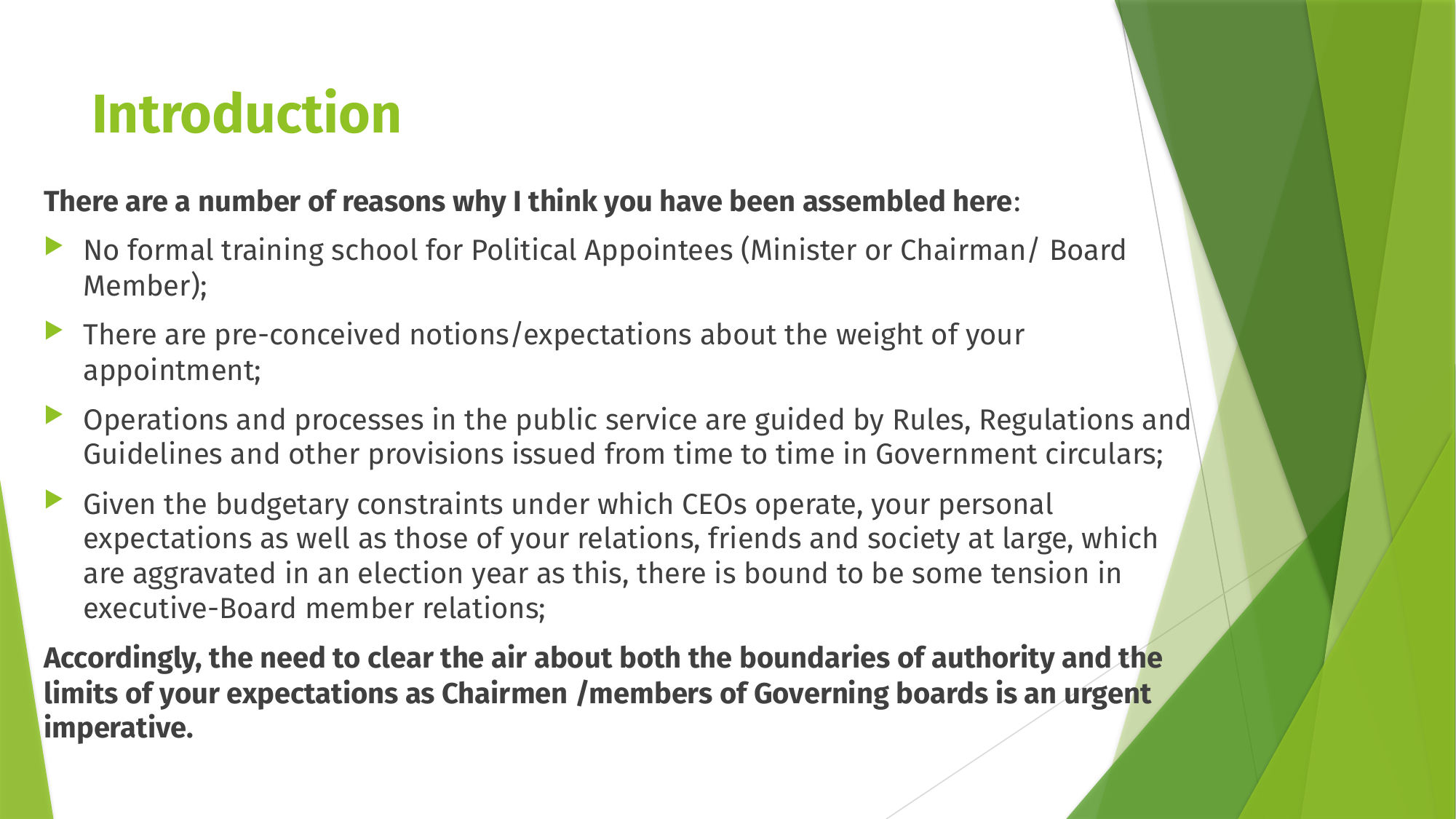

# Introduction
There are a number of reasons why I think you have been assembled here:
No formal training school for Political Appointees (Minister or Chairman/ Board Member);
There are pre-conceived notions/expectations about the weight of your appointment;
Operations and processes in the public service are guided by Rules, Regulations and Guidelines and other provisions issued from time to time in Government circulars;
Given the budgetary constraints under which CEOs operate, your personal expectations as well as those of your relations, friends and society at large, which are aggravated in an election year as this, there is bound to be some tension in executive-Board member relations;
Accordingly, the need to clear the air about both the boundaries of authority and the limits of your expectations as Chairmen /members of Governing boards is an urgent imperative.